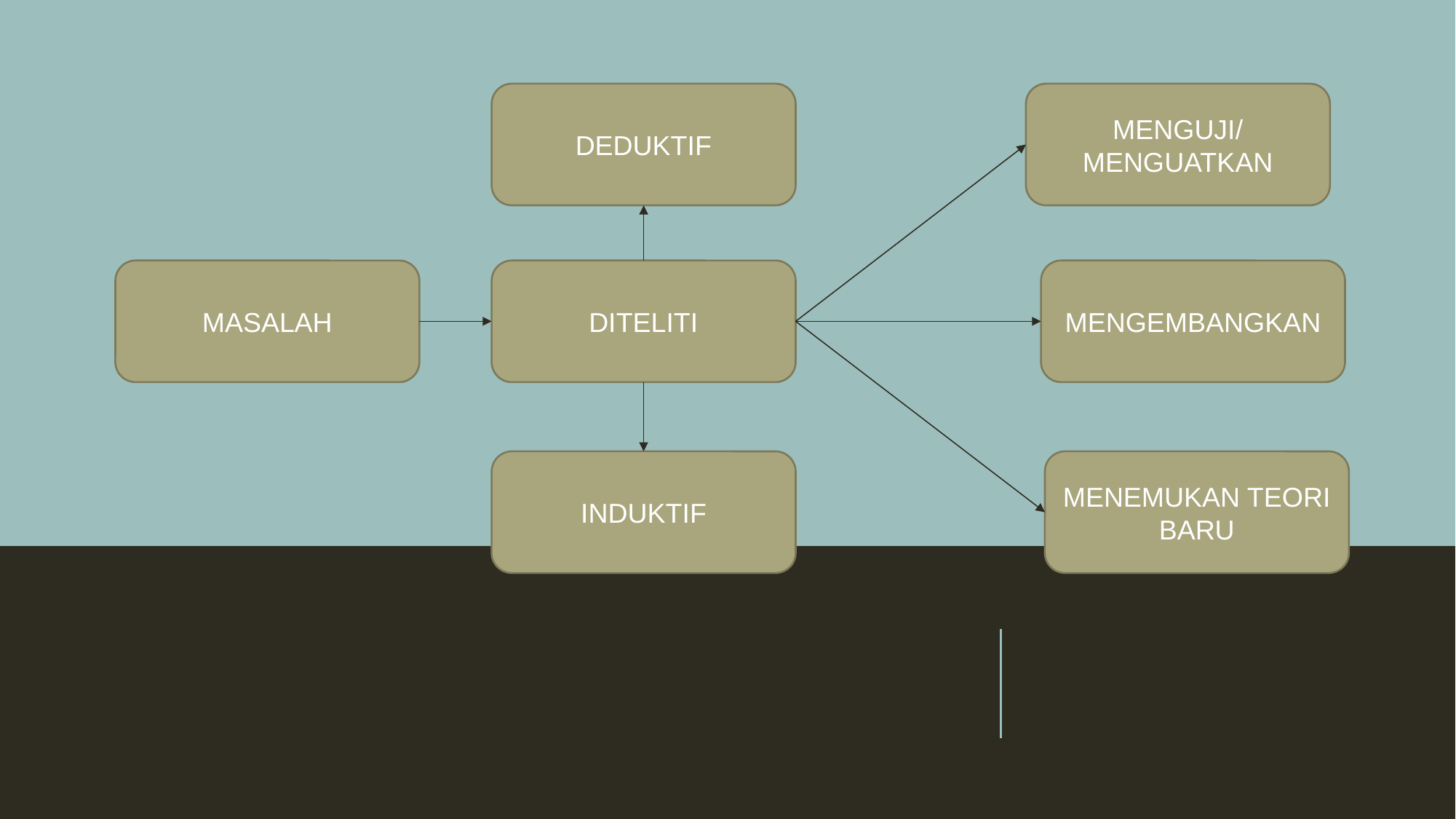

MENGUJI/ MENGUATKAN
DEDUKTIF
MENGEMBANGKAN
MASALAH
DITELITI
INDUKTIF
MENEMUKAN TEORI BARU